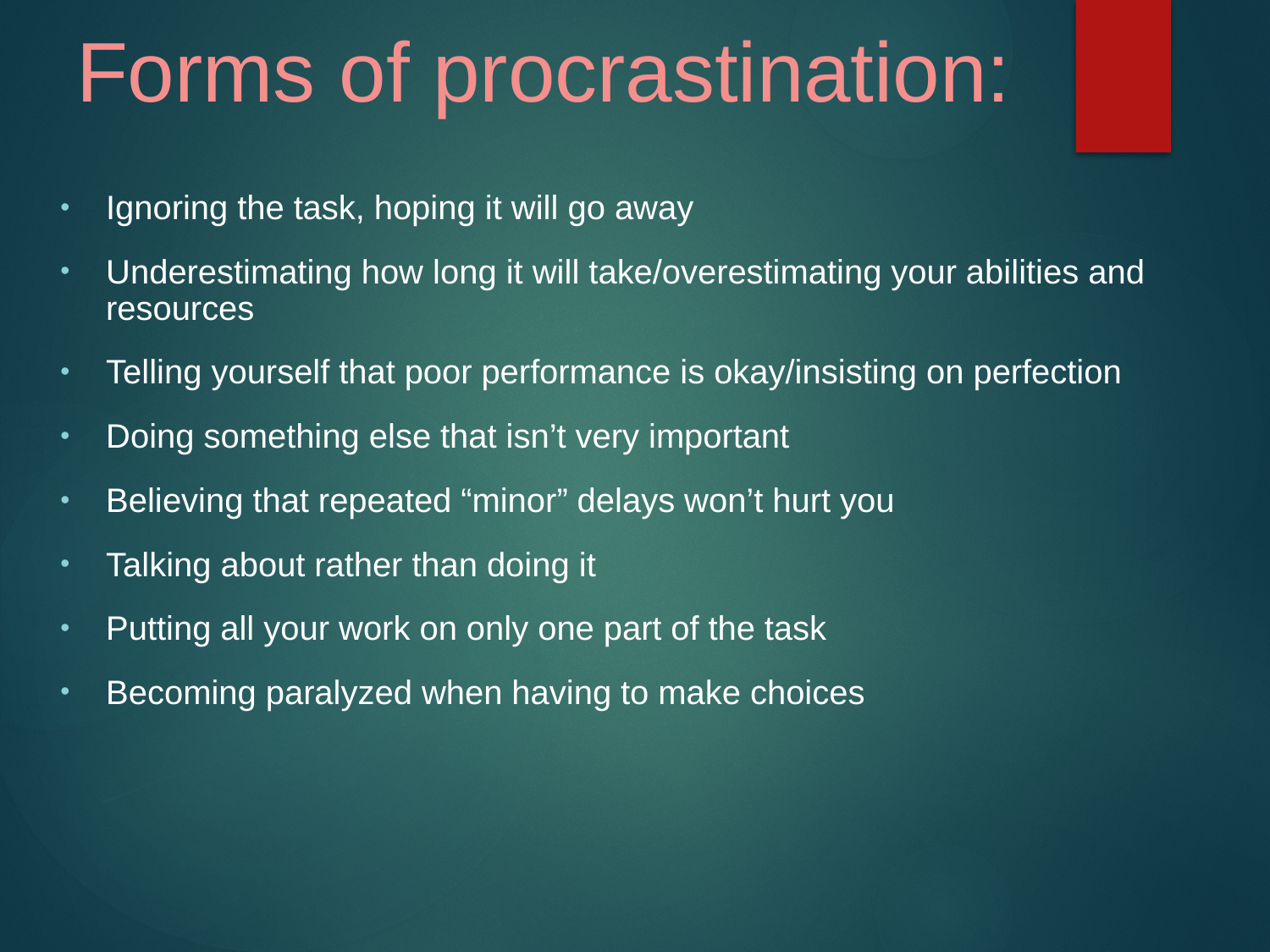

# Forms of procrastination:

Ignoring the task, hoping it will go away

Underestimating how long it will take/overestimating your abilities and resources

Telling yourself that poor performance is okay/insisting on perfection

Doing something else that isn’t very important

Believing that repeated “minor” delays won’t hurt you

Talking about rather than doing it

Putting all your work on only one part of the task

Becoming paralyzed when having to make choices